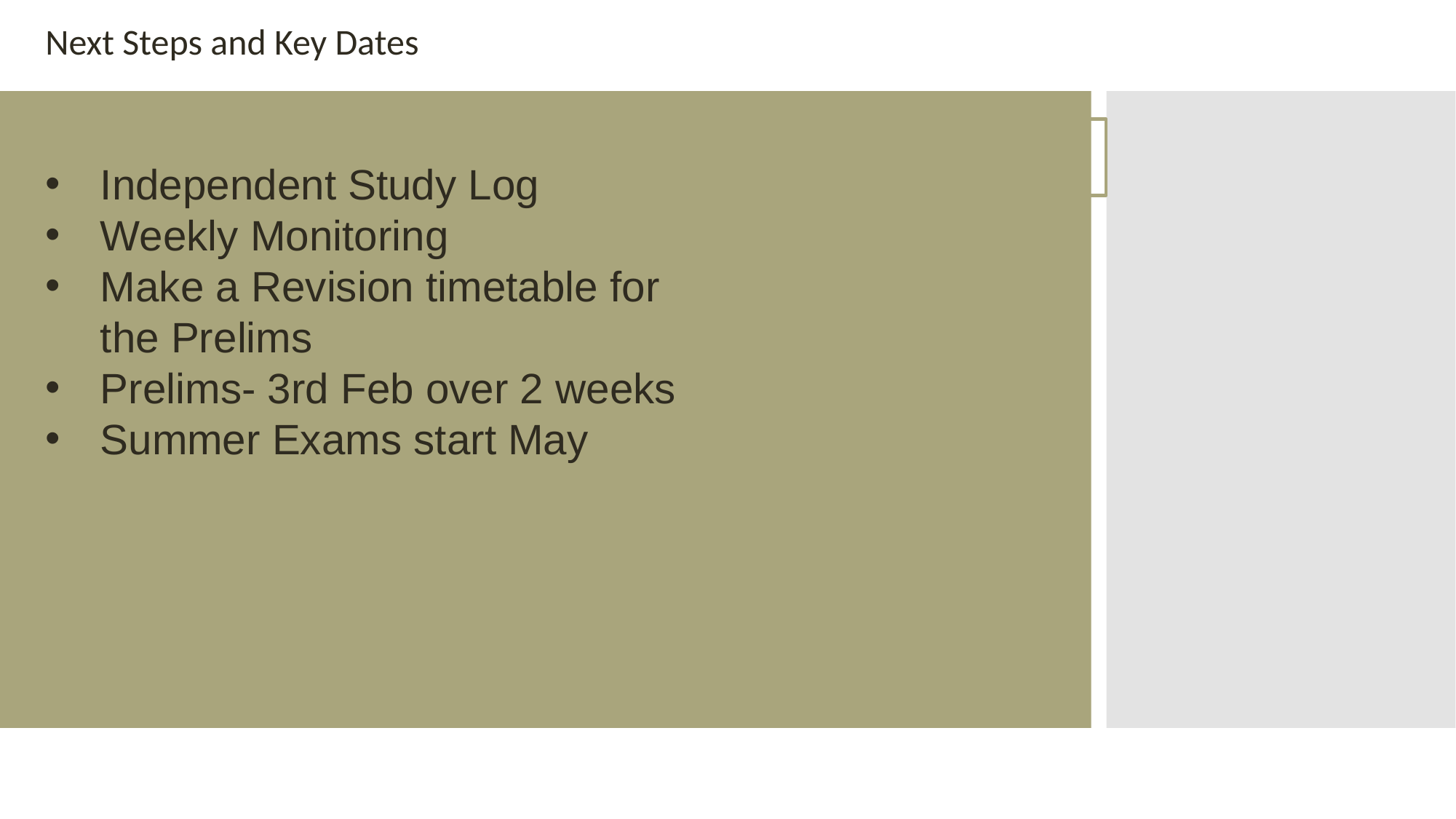

Next Steps and Key Dates
St Joseph’s Sixth Form

Independent Study Log
Weekly Monitoring
Make a Revision timetable for the Prelims
Prelims- 3rd Feb over 2 weeks
Summer Exams start May